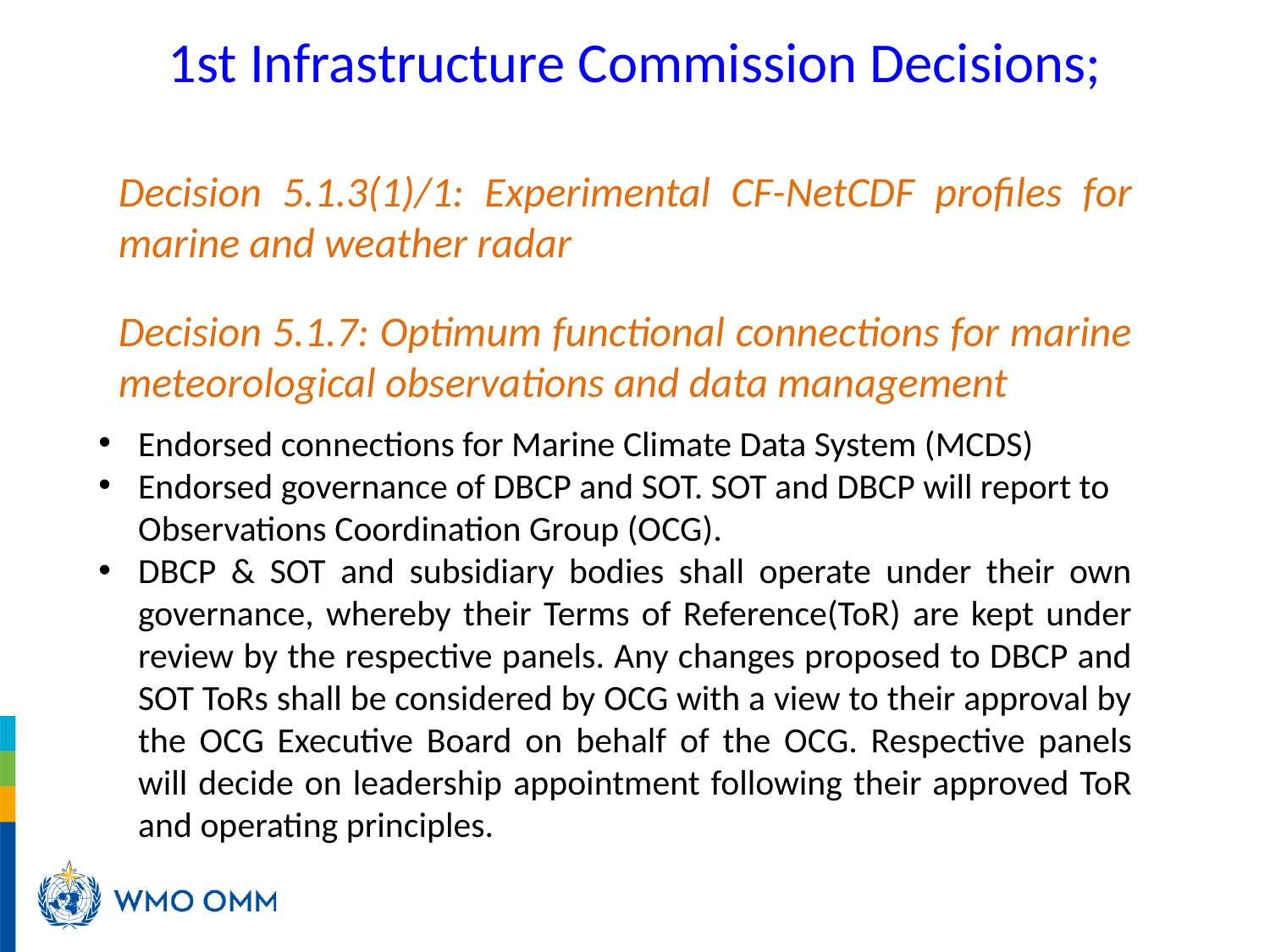

# 1st Infrastructure Commission Decisions;

Decision 5.1.3(1)/1: Experimental CF-NetCDF profiles for marine and weather radar

Decision 5.1.7: Optimum functional connections for marine meteorological observations and data management
Endorsed connections for Marine Climate Data System (MCDS)
Endorsed governance of DBCP and SOT. SOT and DBCP will report to Observations Coordination Group (OCG).
DBCP & SOT and subsidiary bodies shall operate under their own governance, whereby their Terms of Reference(ToR) are kept under review by the respective panels. Any changes proposed to DBCP and SOT ToRs shall be considered by OCG with a view to their approval by the OCG Executive Board on behalf of the OCG. Respective panels will decide on leadership appointment following their approved ToR and operating principles.